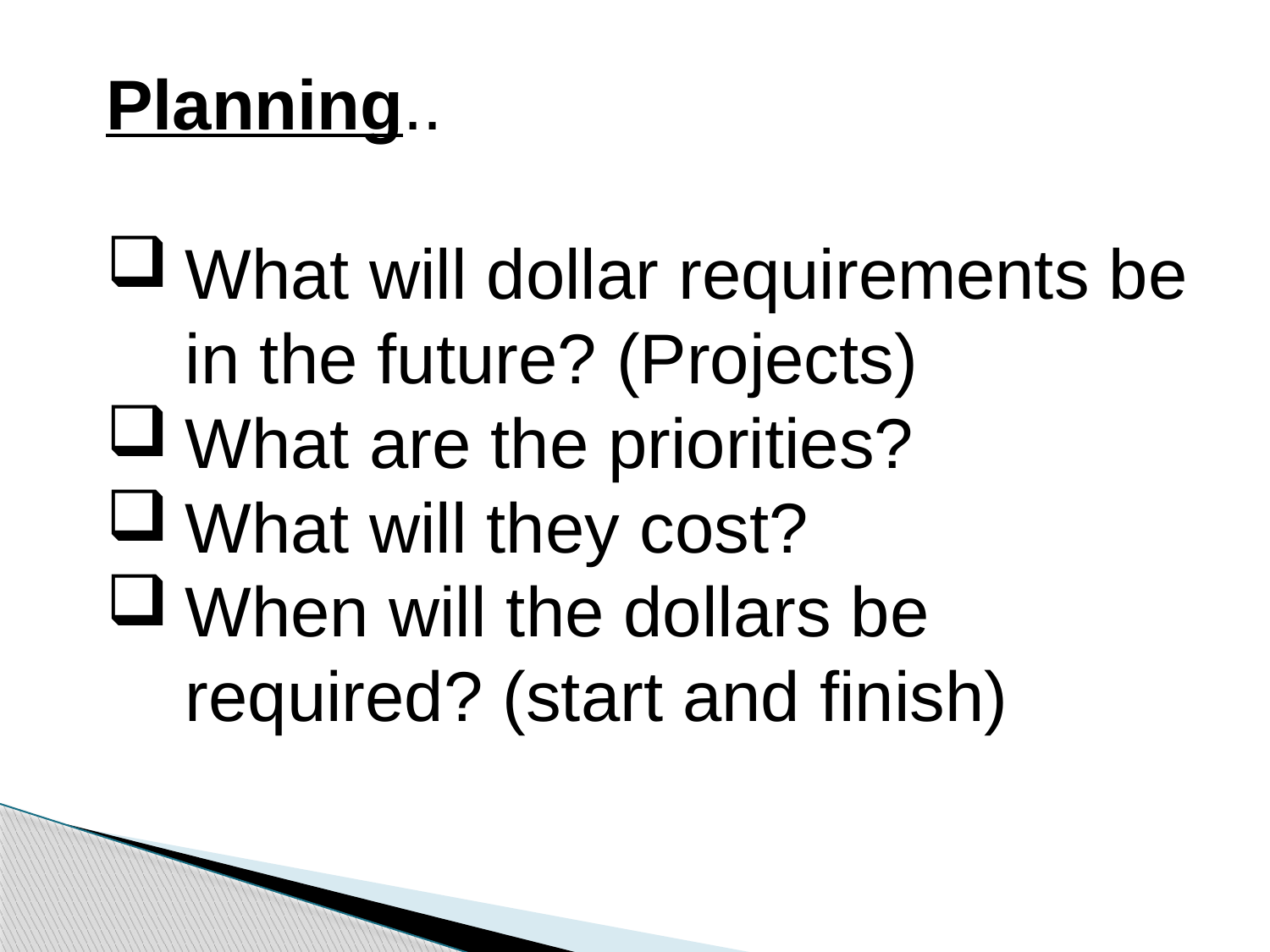

Planning..

What will dollar requirements be in the future? (Projects)
What are the priorities?
What will they cost?
When will the dollars be required? (start and finish)